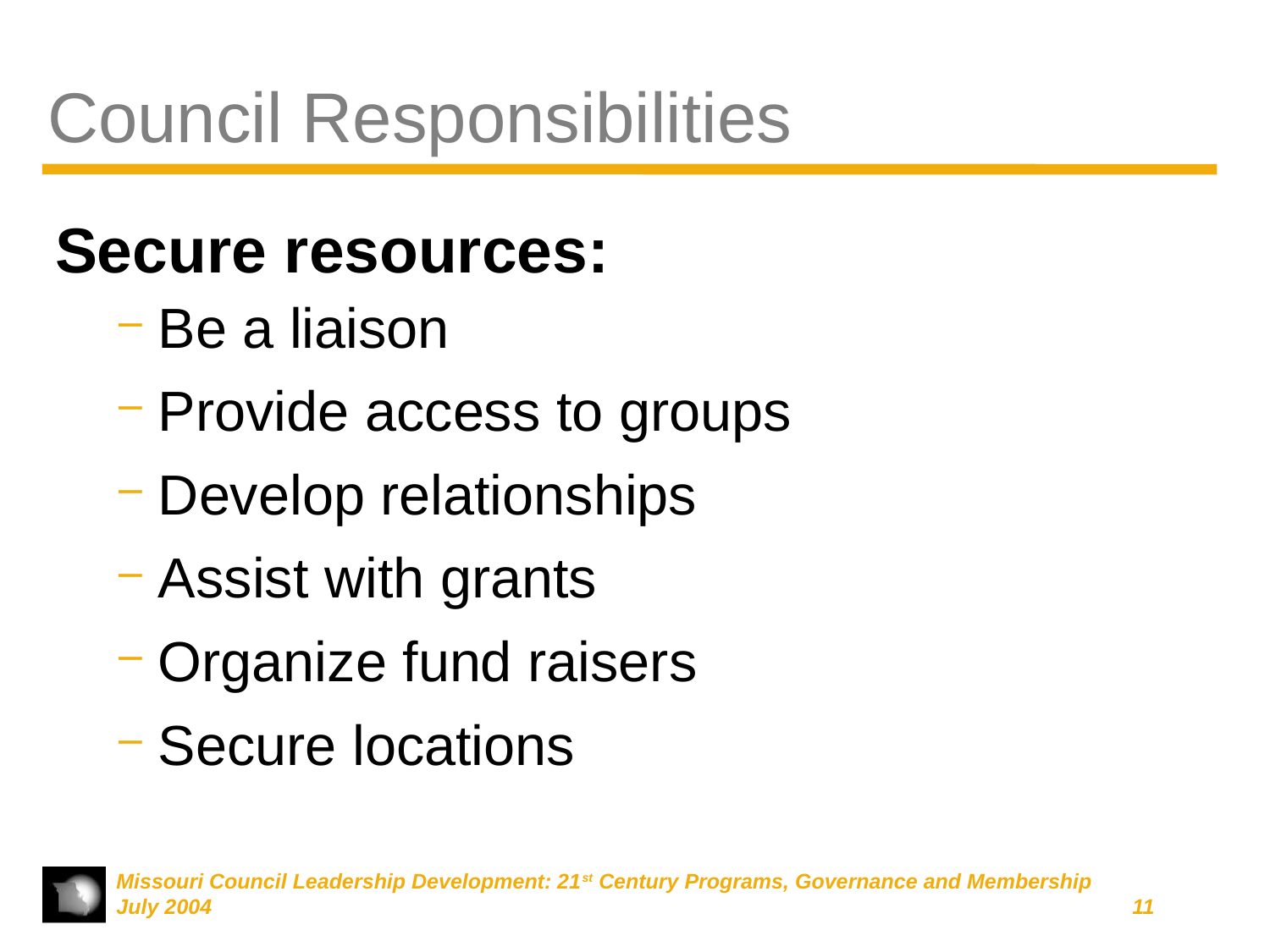

# Council Responsibilities
Secure resources:
Be a liaison
Provide access to groups
Develop relationships
Assist with grants
Organize fund raisers
Secure locations
Missouri Council Leadership Development: 21st Century Programs, Governance and Membership
July 2004	11